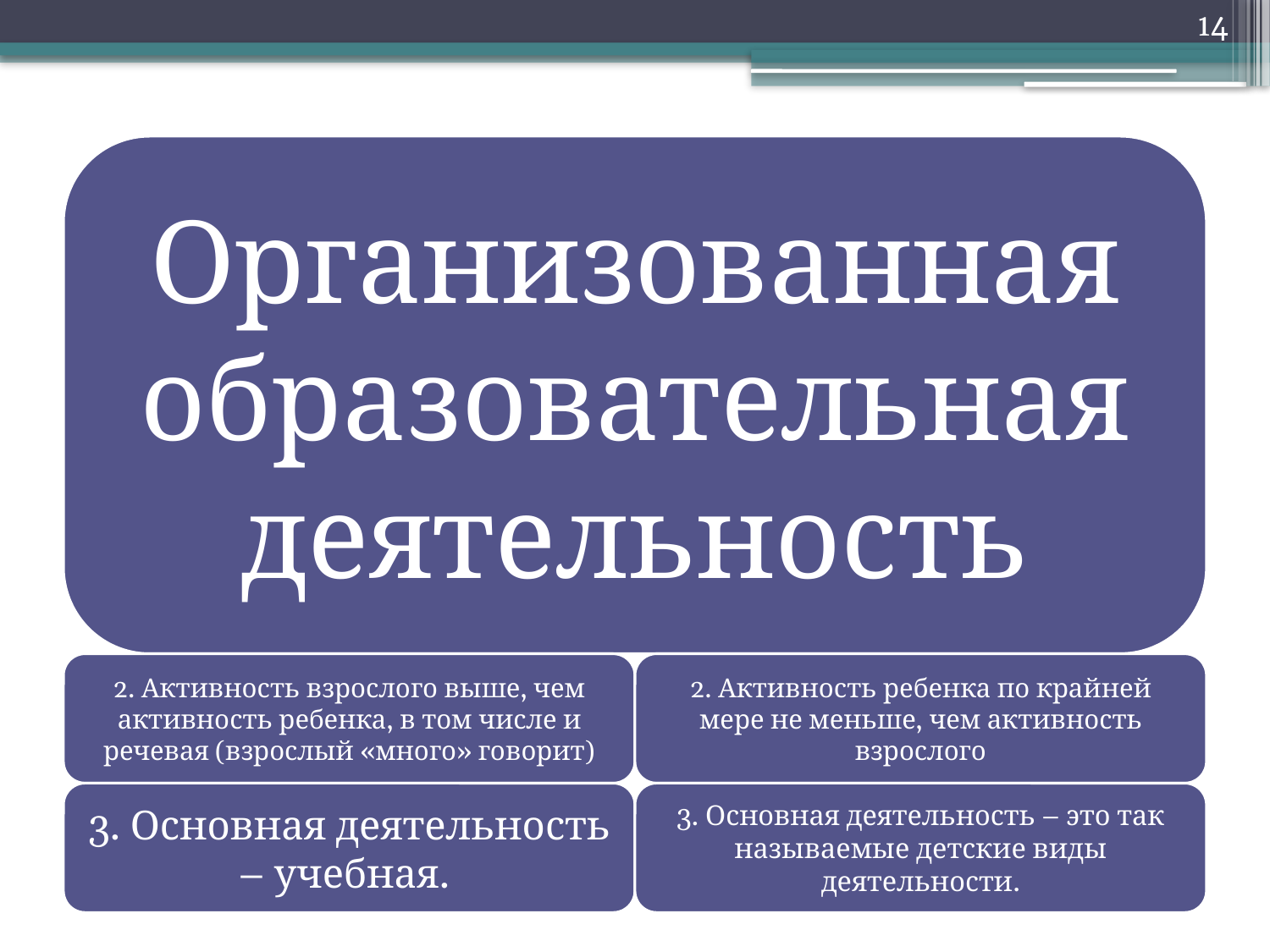

14
Организованная образовательная деятельность
2. Активность ребенка по крайней мере не меньше, чем активность взрослого
2. Активность взрослого выше, чем активность ребенка, в том числе и речевая (взрослый «много» говорит)
3. Основная деятельность – учебная.
3. Основная деятельность – это так называемые детские виды деятельности.